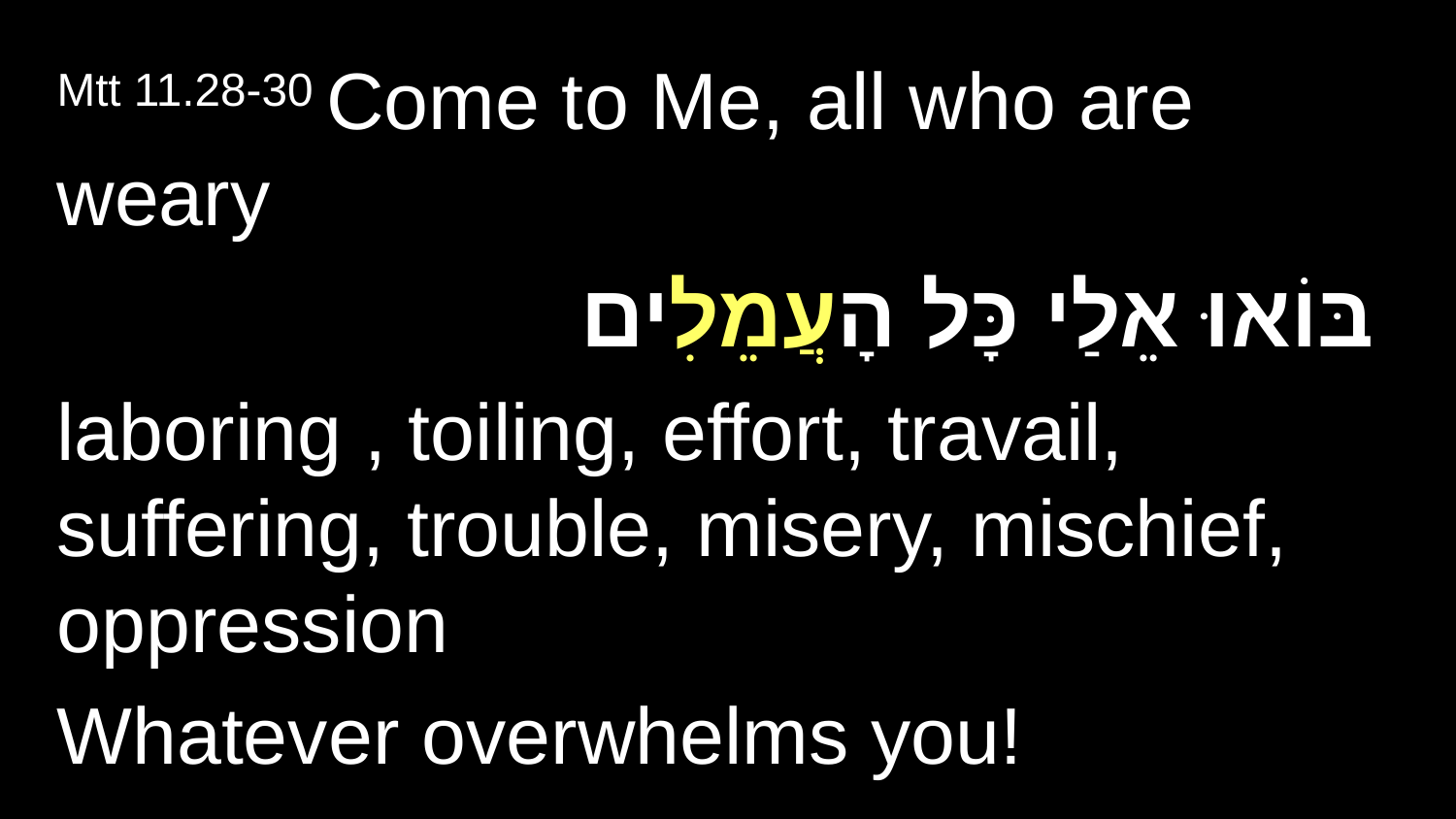

Mtt 11.28-30 Come to Me, all who are weary
בּוֹאוּ אֵלַי כָּל הָעֲמֵלִים
laboring , toiling, effort, travail, suffering, trouble, misery, mischief, oppression
Whatever overwhelms you!